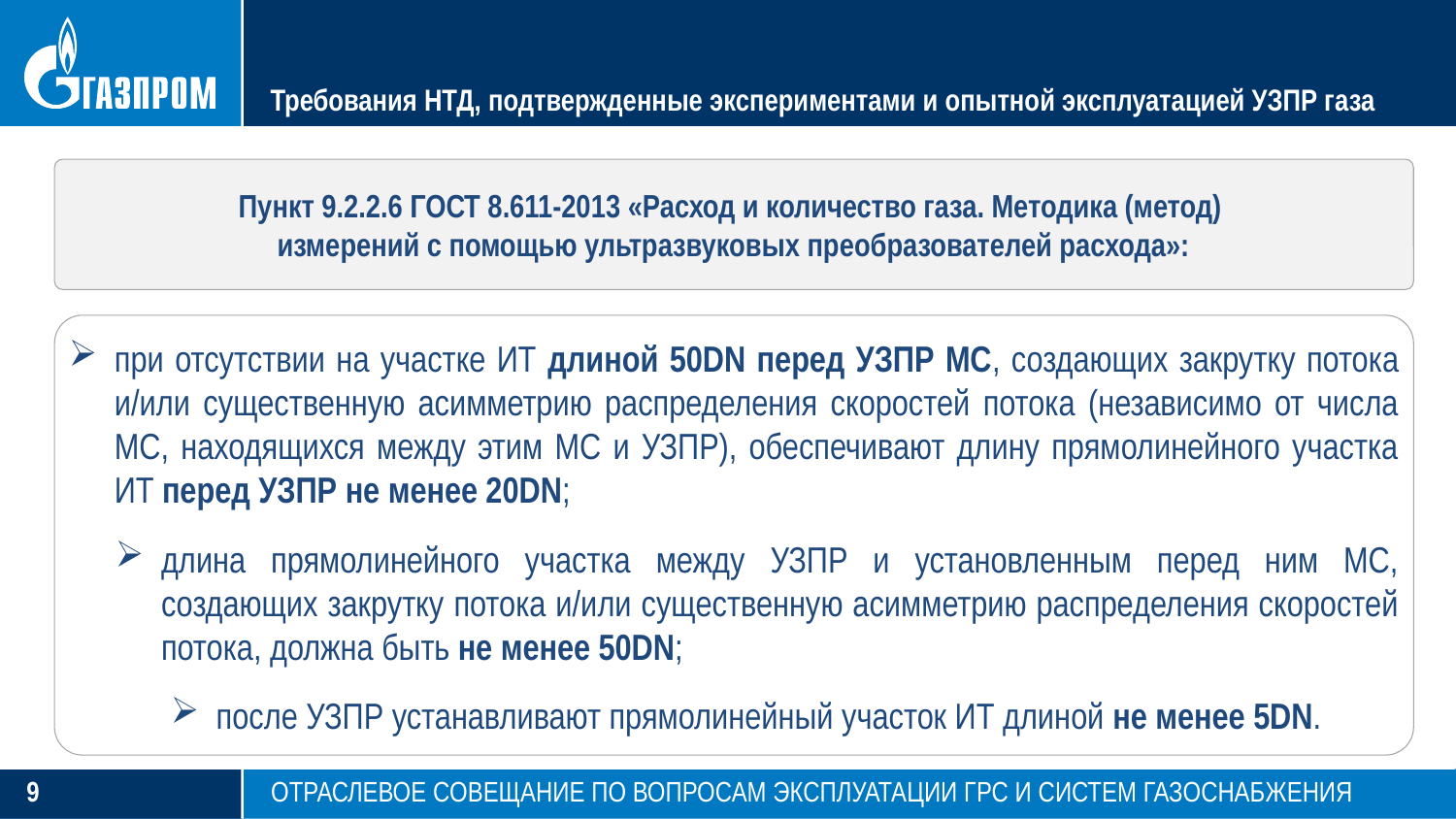

# Требования НТД, подтвержденные экспериментами и опытной эксплуатацией УЗПР газа

Пункт 9.2.2.6 ГОСТ 8.611-2013 «Расход и количество газа. Методика (метод)
измерений с помощью ультразвуковых преобразователей расхода»:

при отсутствии на участке ИТ длиной 50DN перед УЗПР МС, создающих закрутку потока и/или существенную асимметрию распределения скоростей потока (независимо от числа МС, находящихся между этим МС и УЗПР), обеспечивают длину прямолинейного участка ИТ перед УЗПР не менее 20DN;
1 723 млн. м3
3 271млн. м3
481
млн. м3
длина прямолинейного участка между УЗПР и установленным перед ним МС, создающих закрутку потока и/или существенную асимметрию распределения скоростей потока, должна быть не менее 50DN;
после УЗПР устанавливают прямолинейный участок ИТ длиной не менее 5DN.
ОТРАСЛЕВОЕ СОВЕЩАНИЕ ПО ВОПРОСАМ ЭКСПЛУАТАЦИИ ГРС И СИСТЕМ ГАЗОСНАБЖЕНИЯ